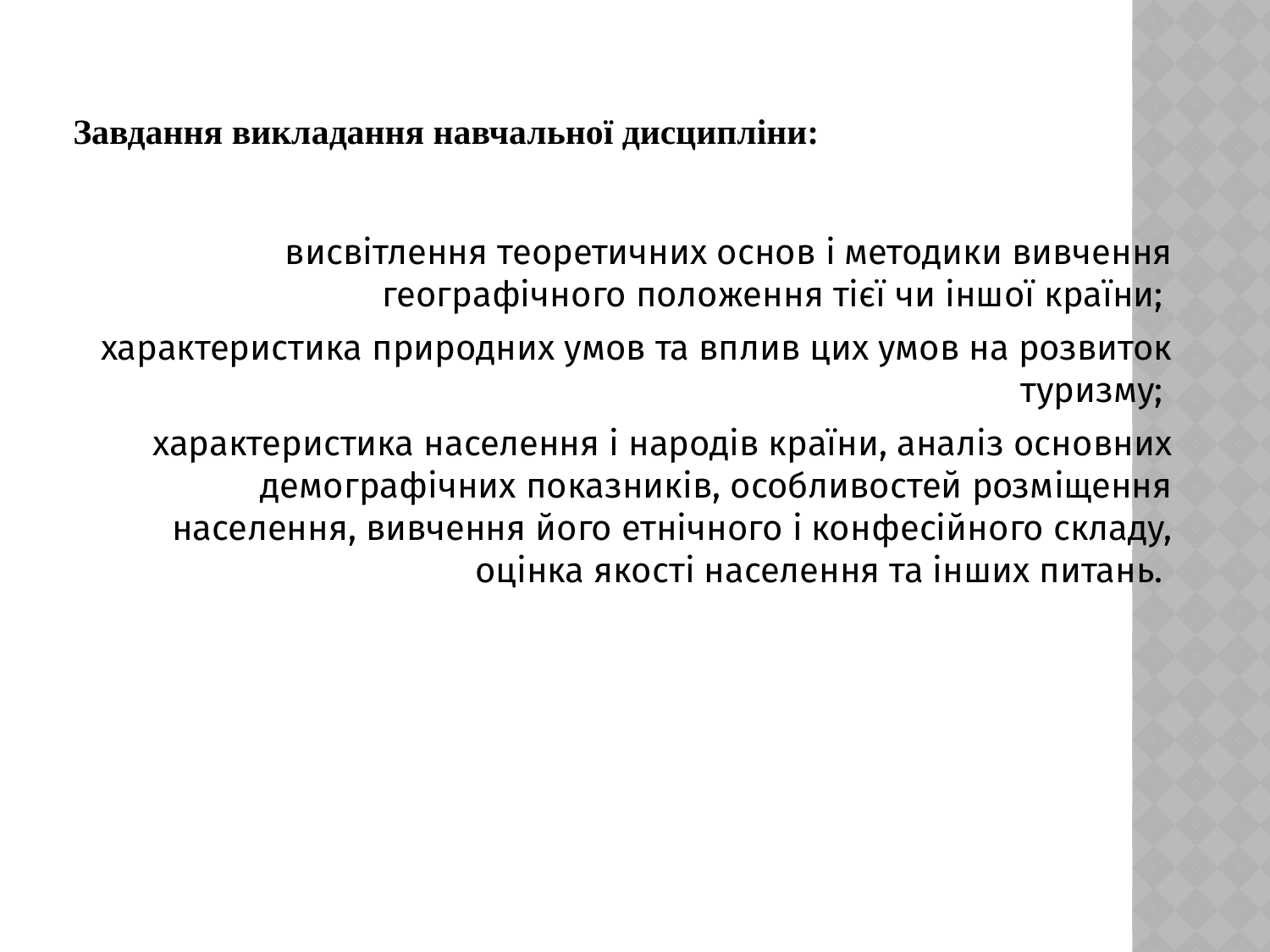

Завдання викладання навчальної дисципліни:
висвітлення теоретичних основ і методики вивчення географічного положення тієї чи іншої країни;
характеристика природних умов та вплив цих умов на розвиток туризму;
характеристика населення і народів країни, аналіз основних демографічних показників, особливостей розміщення населення, вивчення його етнічного і конфесійного складу, оцінка якості населення та інших питань.
#